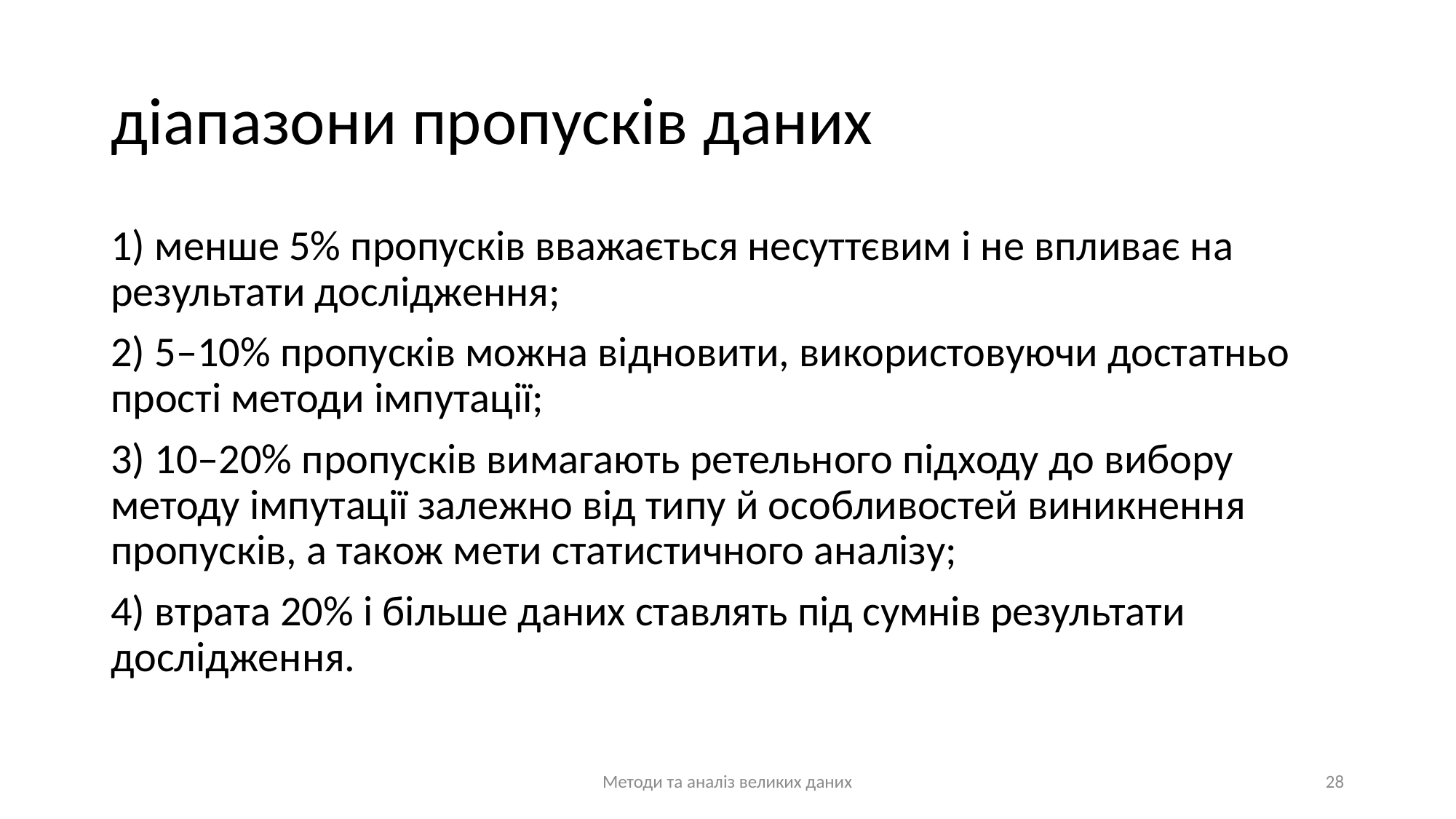

# діапазони пропусків даних
1) менше 5% пропусків вважається несуттєвим і не впливає на результати дослідження;
2) 5–10% пропусків можна відновити, використовуючи достатньо прості методи імпутації;
3) 10–20% пропусків вимагають ретельного підходу до вибору методу імпутації залежно від типу й особливостей виникнення пропусків, а також мети статистичного аналізу;
4) втрата 20% і більше даних ставлять під сумнів результати дослідження.
Методи та аналіз великих даних
28